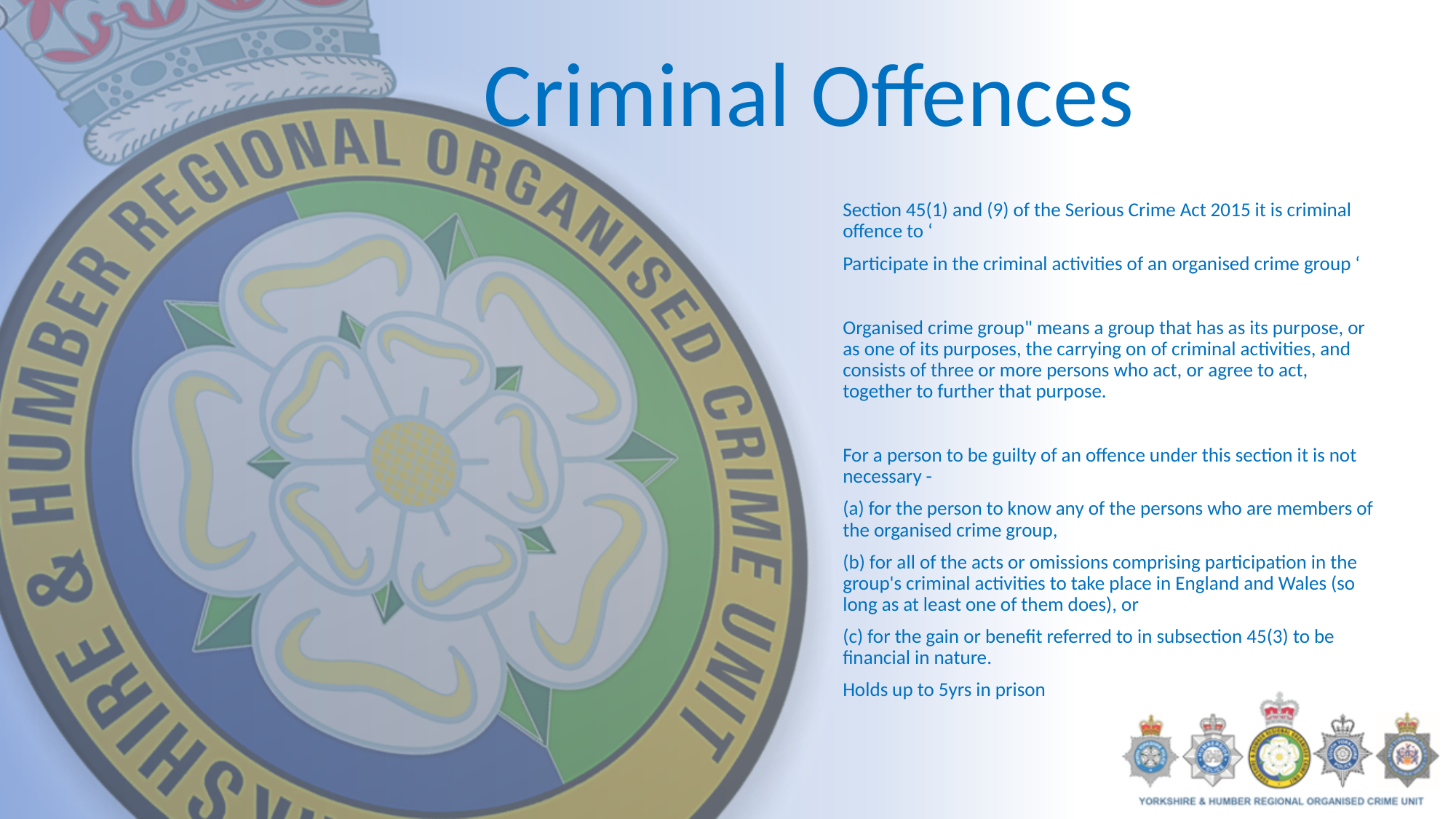

# Criminal Offences
Section 45(1) and (9) of the Serious Crime Act 2015 it is criminal offence to ‘
Participate in the criminal activities of an organised crime group ‘

Organised crime group" means a group that has as its purpose, or as one of its purposes, the carrying on of criminal activities, and consists of three or more persons who act, or agree to act, together to further that purpose.

For a person to be guilty of an offence under this section it is not necessary -
(a) for the person to know any of the persons who are members of the organised crime group,
(b) for all of the acts or omissions comprising participation in the group's criminal activities to take place in England and Wales (so long as at least one of them does), or
(c) for the gain or benefit referred to in subsection 45(3) to be financial in nature.
Holds up to 5yrs in prison